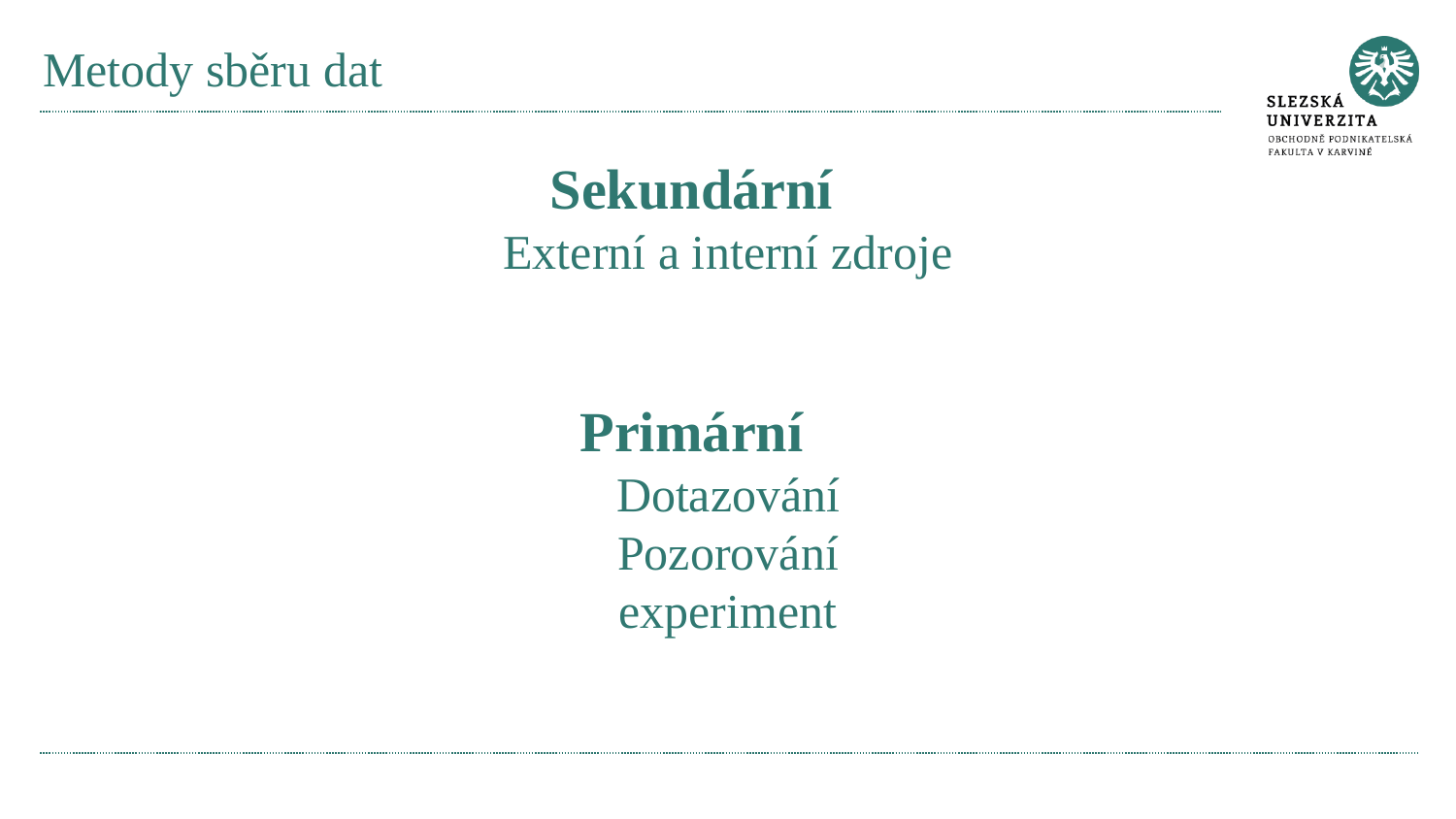

# Metody sběru dat
Sekundární
Externí a interní zdroje

Primární
Dotazování
Pozorování
experiment